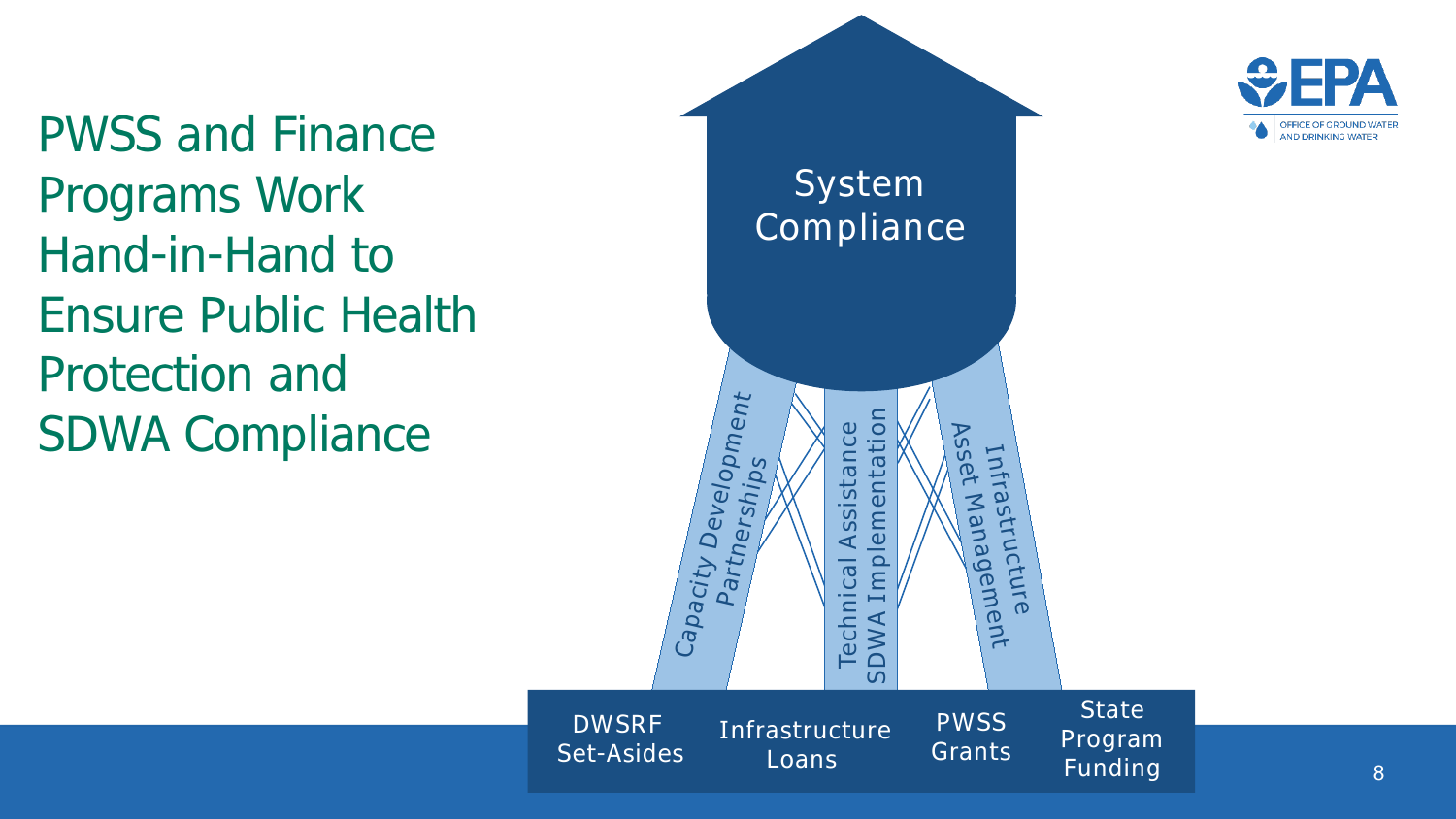

System Compliance
Capacity Development Partnerships
Infrastructure
Asset Management
Technical Assistance
SDWA Implementation

 Infrastructure Loans

State Program Funding
PWSS
Grants
DWSRF
Set-Asides
# PWSS and Finance Programs Work Hand-in-Hand to Ensure Public Health Protection and SDWA Compliance
8